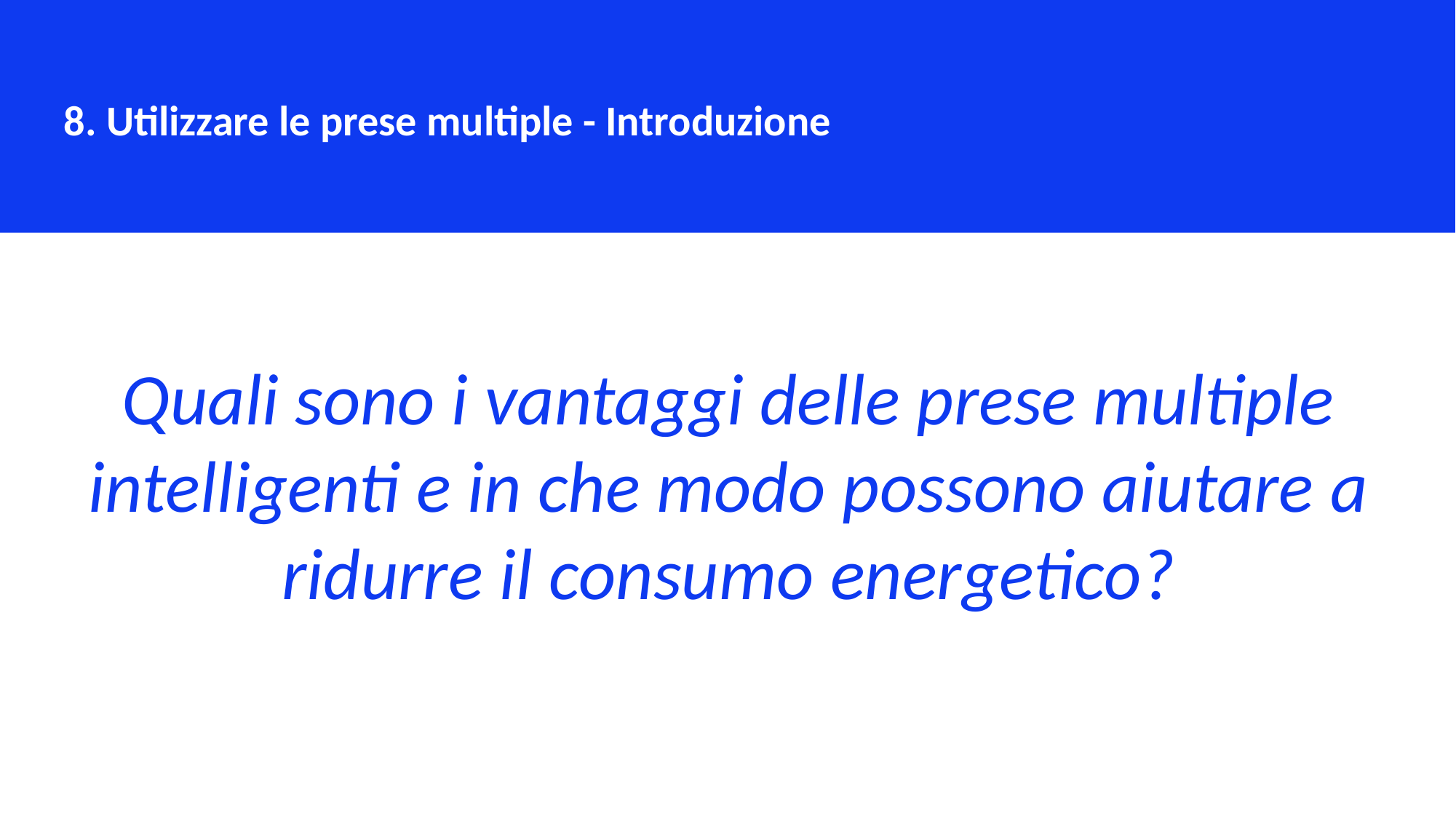

8. Utilizzare le prese multiple - Introduzione

Quali sono i vantaggi delle prese multiple intelligenti e in che modo possono aiutare a ridurre il consumo energetico?